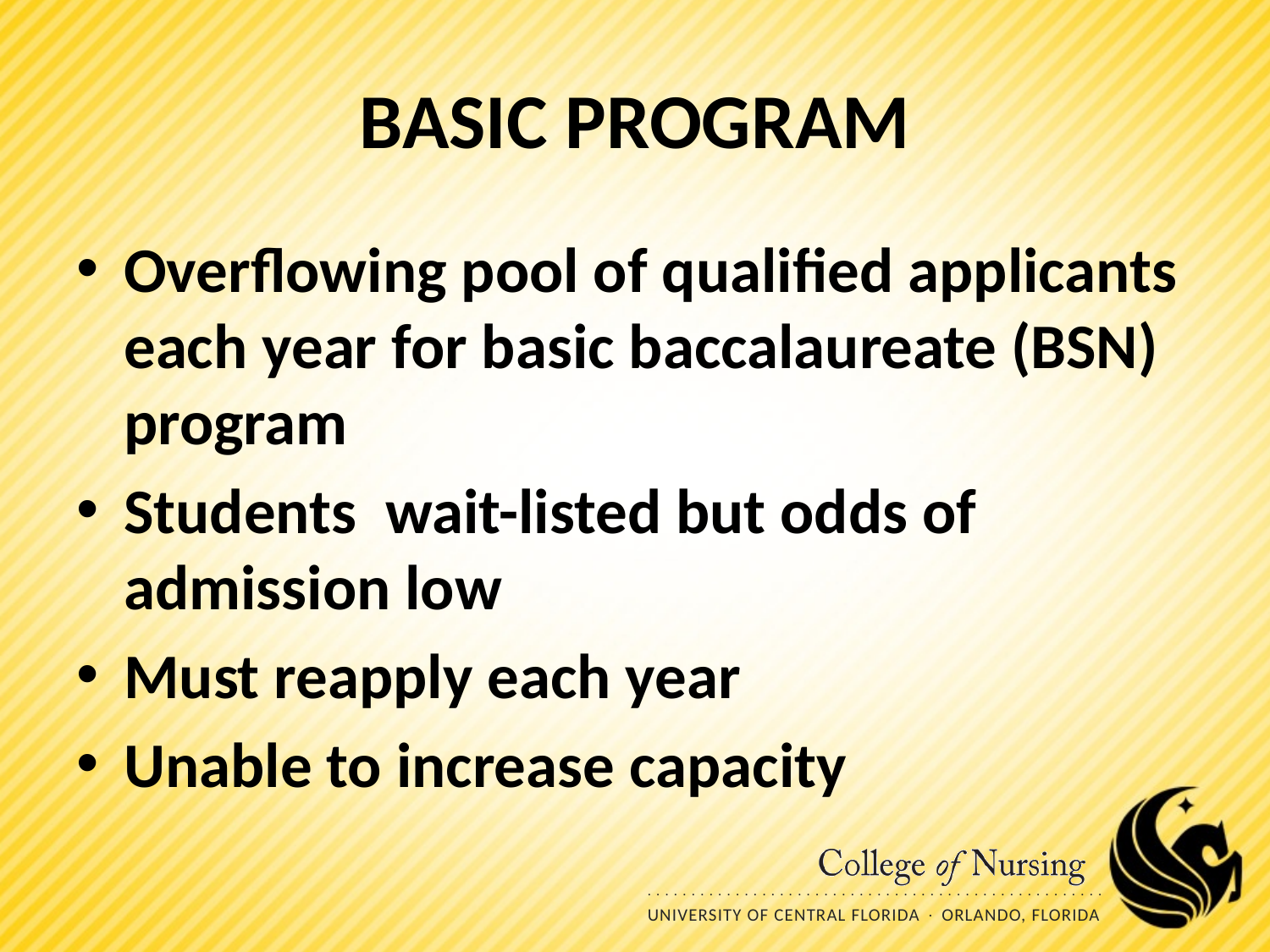

# BASIC PROGRAM
Overflowing pool of qualified applicants each year for basic baccalaureate (BSN) program
Students  wait-listed but odds of admission low
Must reapply each year
Unable to increase capacity